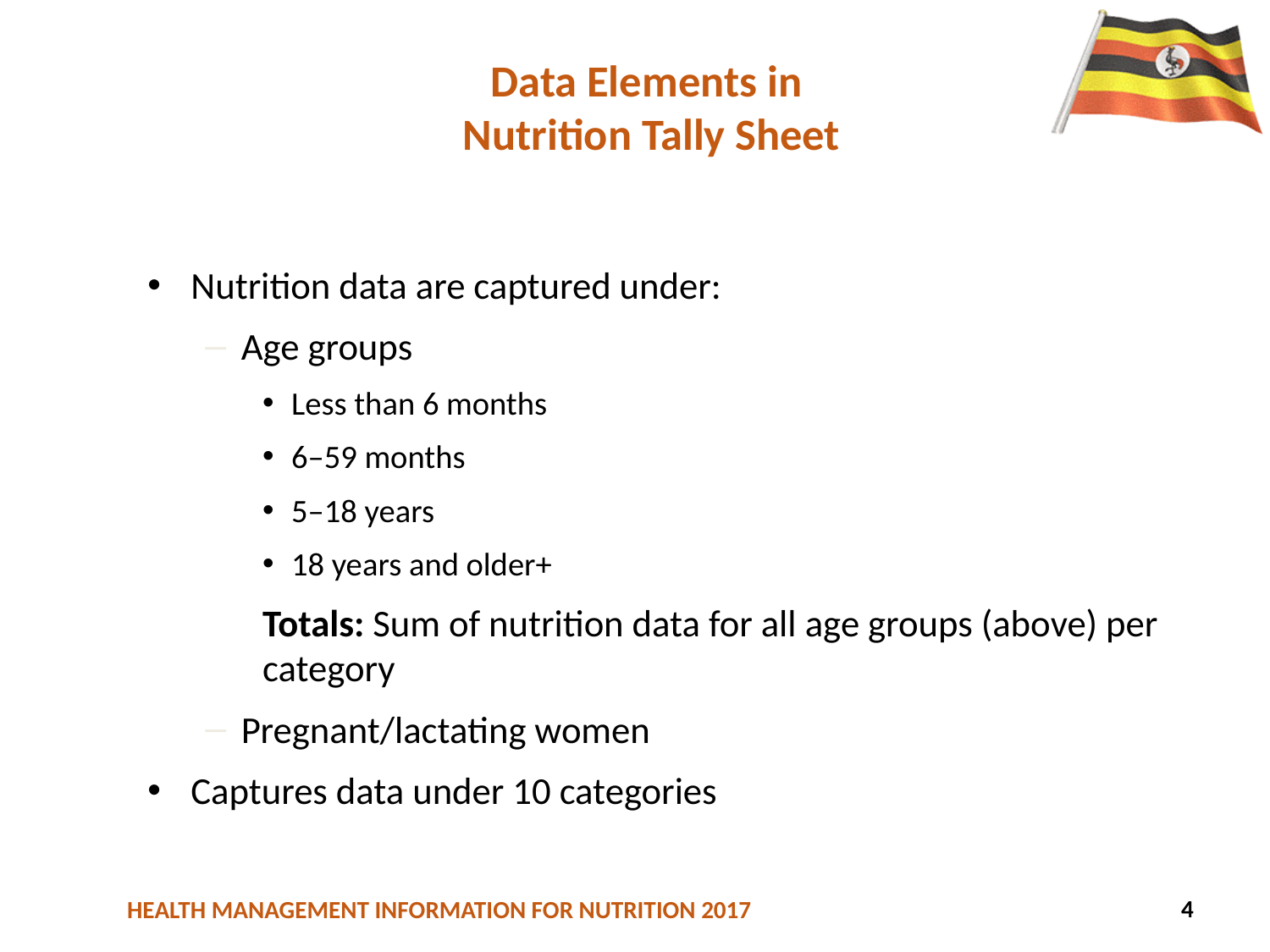

# Data Elements in Nutrition Tally Sheet
Nutrition data are captured under:
Age groups
Less than 6 months
6–59 months
5–18 years
18 years and older+
Totals: Sum of nutrition data for all age groups (above) per category
Pregnant/lactating women
Captures data under 10 categories

97
4